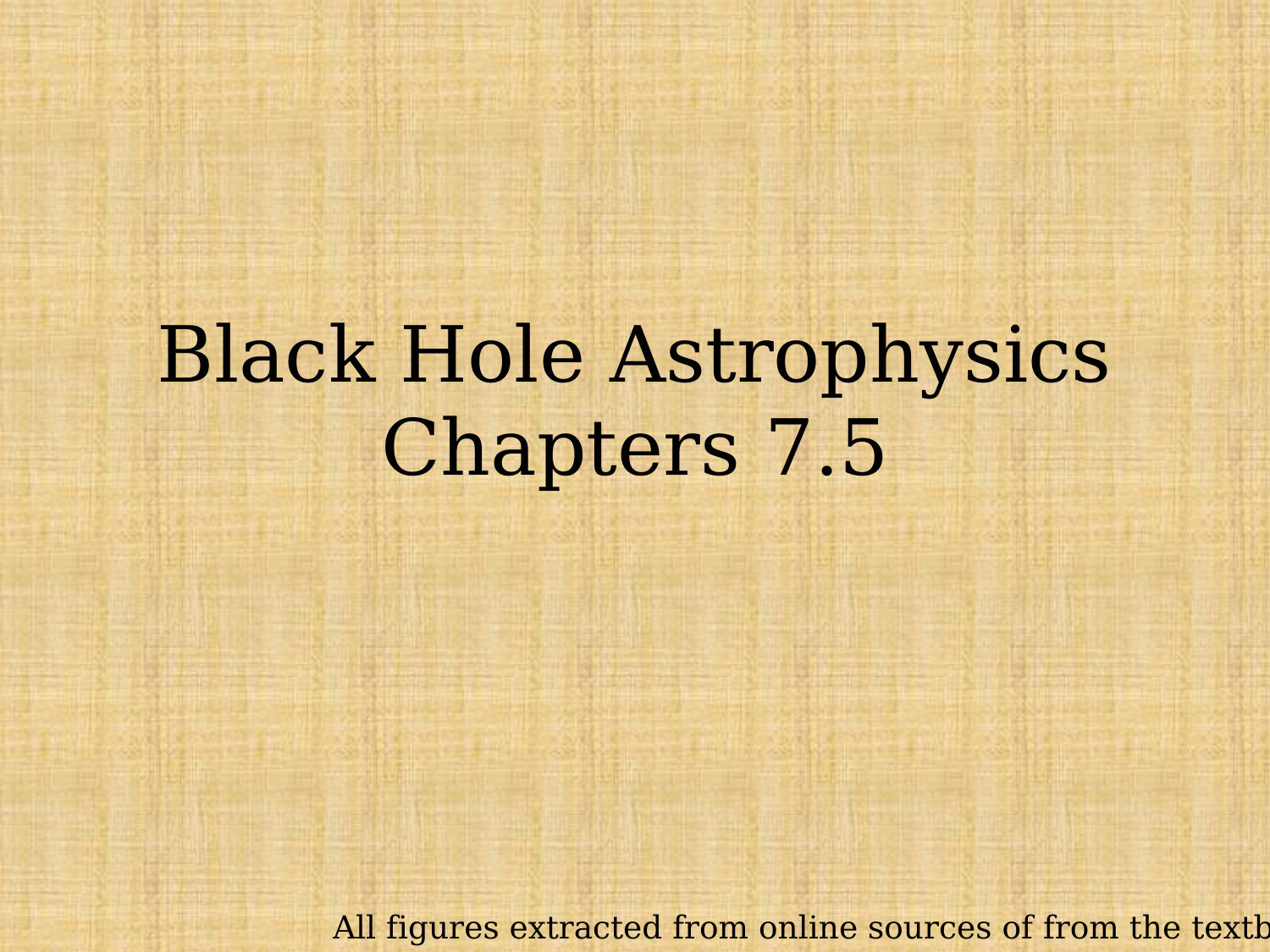

# Black Hole Astrophysics Chapters 7.5

All figures extracted from online sources of from the textbook.